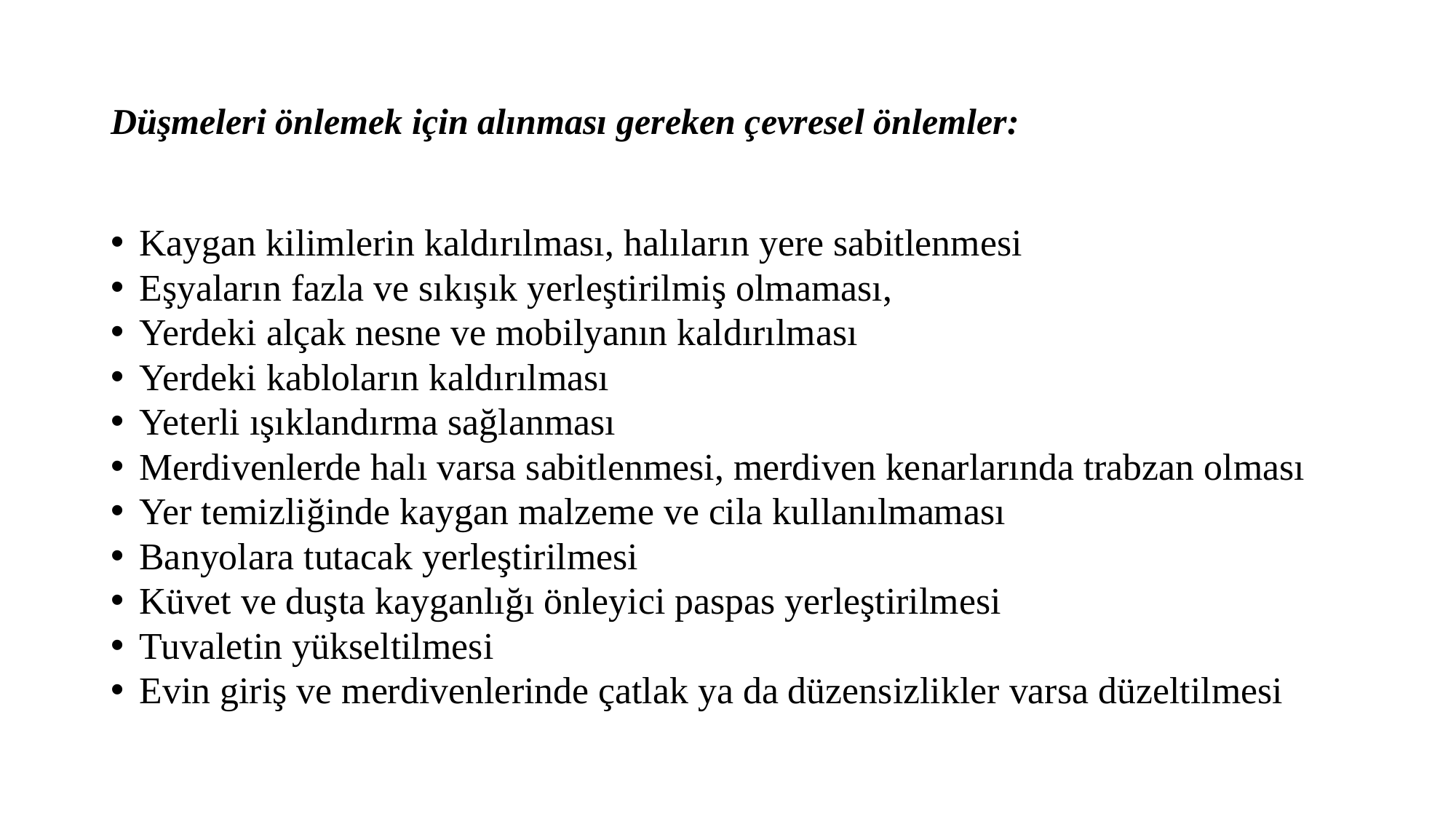

# Düşmeleri önlemek için alınması gereken çevresel önlemler:
Kaygan kilimlerin kaldırılması, halıların yere sabitlenmesi
Eşyaların fazla ve sıkışık yerleştirilmiş olmaması,
Yerdeki alçak nesne ve mobilyanın kaldırılması
Yerdeki kabloların kaldırılması
Yeterli ışıklandırma sağlanması
Merdivenlerde halı varsa sabitlenmesi, merdiven kenarlarında trabzan olması
Yer temizliğinde kaygan malzeme ve cila kullanılmaması
Banyolara tutacak yerleştirilmesi
Küvet ve duşta kayganlığı önleyici paspas yerleştirilmesi
Tuvaletin yükseltilmesi
Evin giriş ve merdivenlerinde çatlak ya da düzensizlikler varsa düzeltilmesi